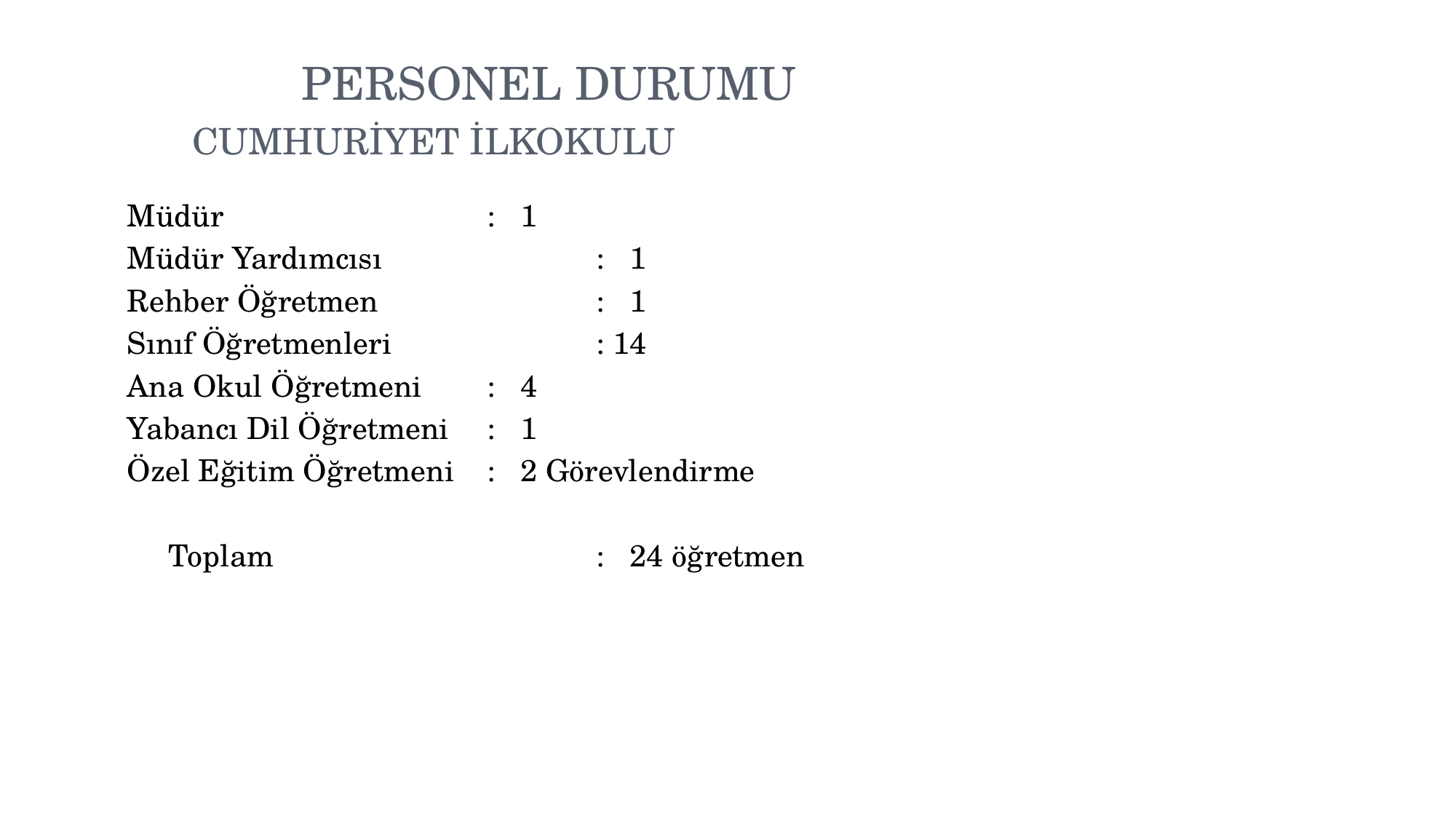

# Personel durumu Cumhuriyet İlkokulu
Müdür			:   1
Müdür Yardımcısı		:   1
Rehber Öğretmen		:   1
Sınıf Öğretmenleri		: 14
Ana Okul Öğretmeni	:   4
Yabancı Dil Öğretmeni	:   1
Özel Eğitim Öğretmeni	:   2 Görevlendirme

	 Toplam			:   24 öğretmen